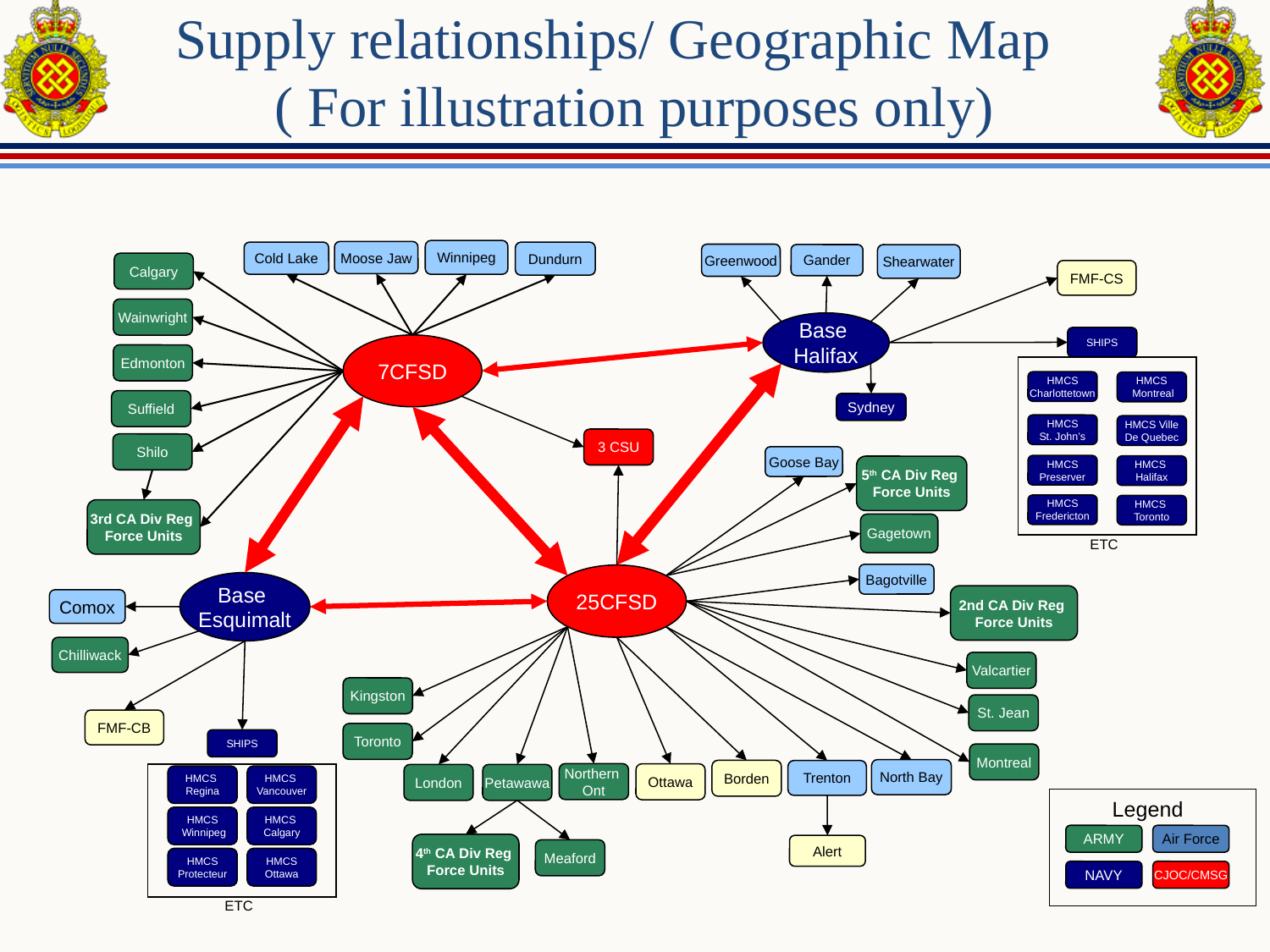

Supply relationships/ Geographic Map
( For illustration purposes only)
Winnipeg
Moose Jaw
Cold Lake
Dundurn
Greenwood
Gander
Shearwater
Calgary
FMF-CS
Wainwright
Base
Halifax
SHIPS

HMCS
Charlottetown
HMCS
 Montreal
HMCS
St. John’s
HMCS Ville
De Quebec
HMCS
Preserver
HMCS
Halifax
HMCS
Fredericton
HMCS
Toronto
7CFSD
Edmonton
Suffield
Sydney
3 CSU
Shilo
Goose Bay
5th CA Div Reg
Force Units
3rd CA Div Reg
Force Units
Gagetown
ETC
Bagotville
25CFSD
Base
Esquimalt
2nd CA Div Reg
Force Units
Comox
Chilliwack
Valcartier
Kingston
St. Jean
FMF-CB
Toronto
SHIPS
Montreal
North Bay
Borden
Trenton
Northern
Ont
Ottawa

London
Petawawa
HMCS
Regina
HMCS
Vancouver

Legend
ARMY
Air Force
NAVY
CJOC/CMSG
HMCS
 Winnipeg
HMCS
Calgary
4th CA Div Reg
Force Units
Alert
Meaford
HMCS
Protecteur
HMCS
Ottawa
ETC